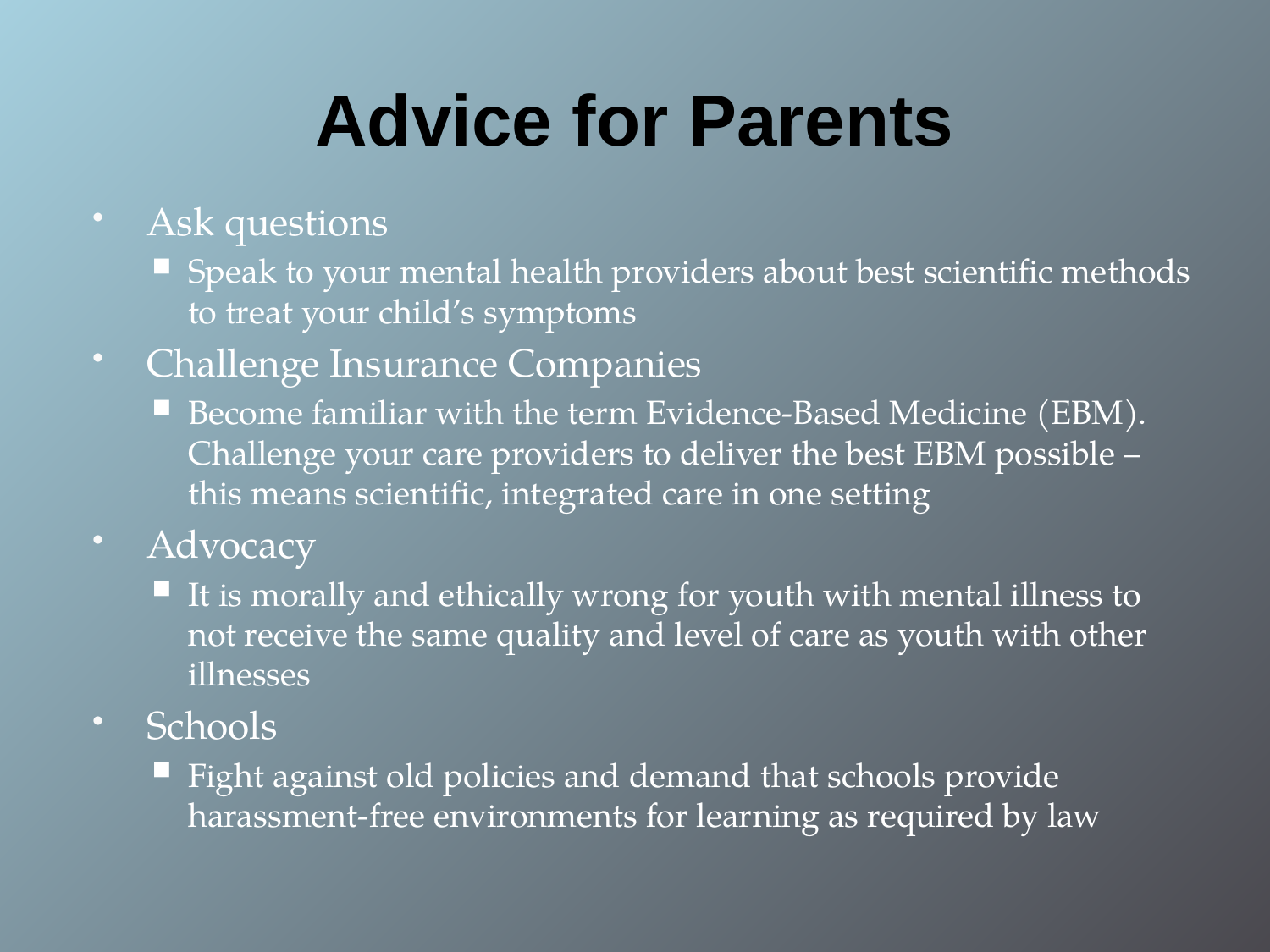

# Advice for Parents
Ask questions
Speak to your mental health providers about best scientific methods to treat your child’s symptoms
Challenge Insurance Companies
Become familiar with the term Evidence-Based Medicine (EBM). Challenge your care providers to deliver the best EBM possible – this means scientific, integrated care in one setting
Advocacy
It is morally and ethically wrong for youth with mental illness to not receive the same quality and level of care as youth with other illnesses
Schools
Fight against old policies and demand that schools provide harassment-free environments for learning as required by law